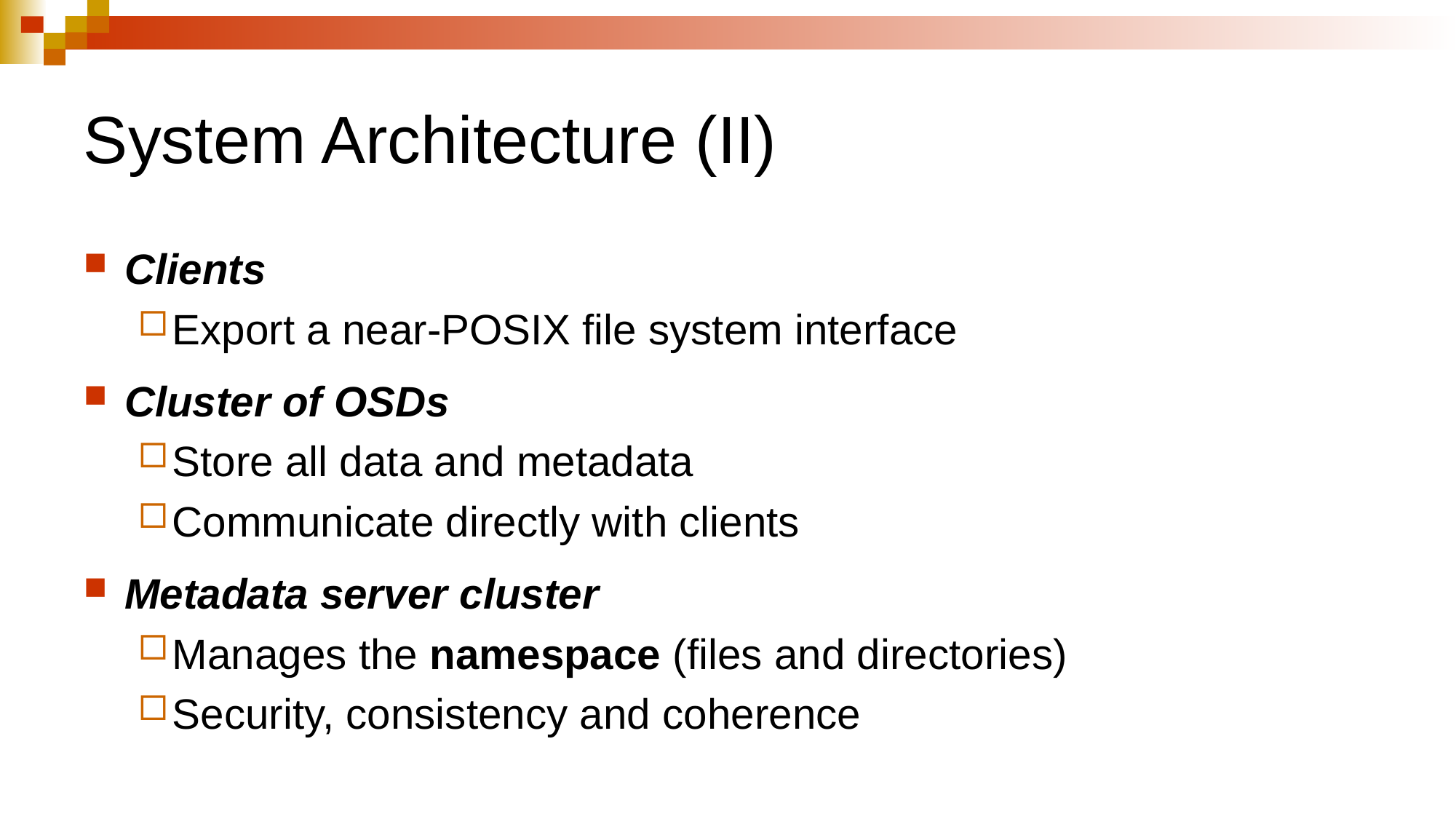

# System Architecture (II)
Clients
Export a near-POSIX file system interface
Cluster of OSDs
Store all data and metadata
Communicate directly with clients
Metadata server cluster
Manages the namespace (files and directories)
Security, consistency and coherence